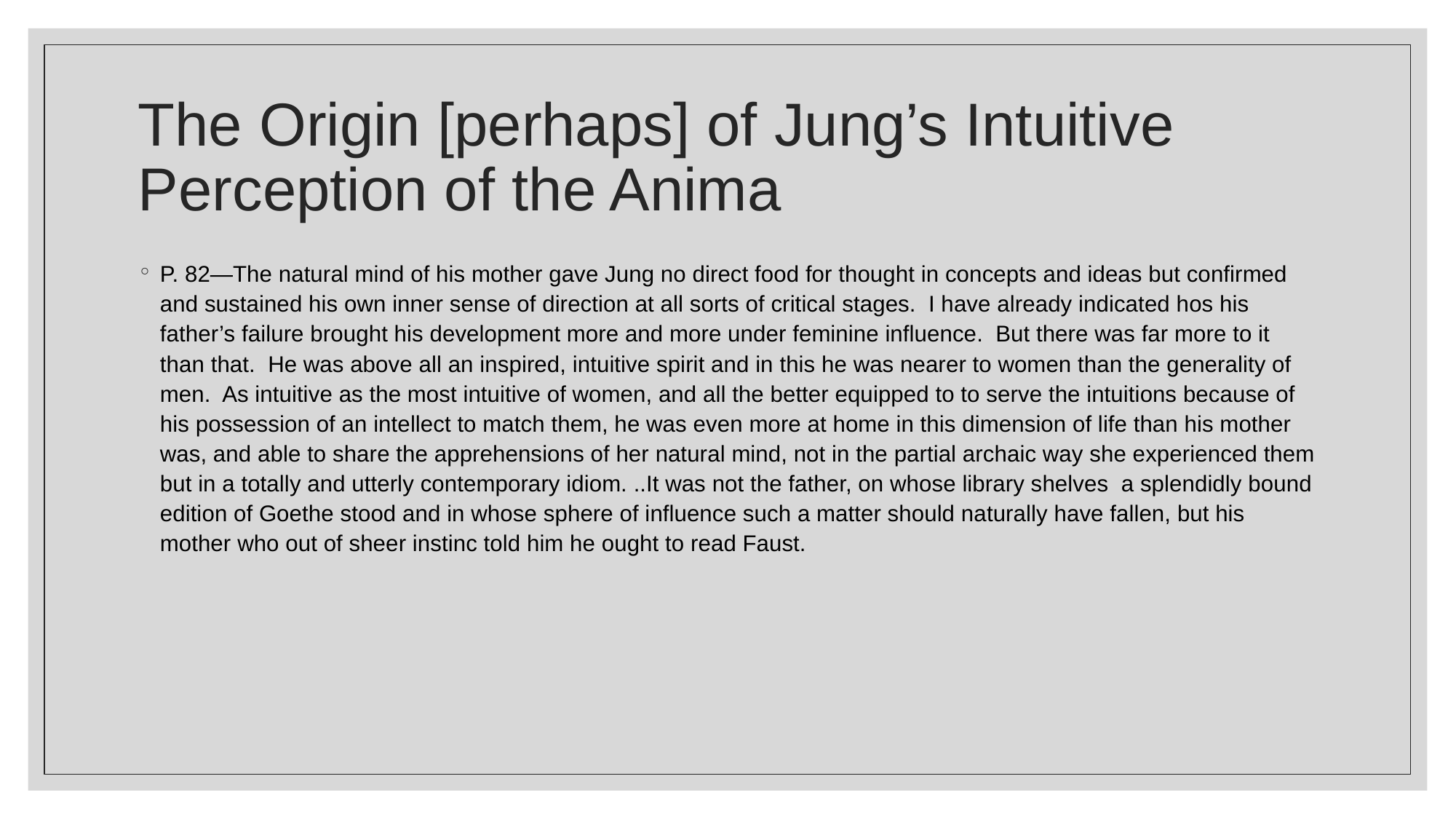

# The Origin [perhaps] of Jung’s Intuitive Perception of the Anima
P. 82—The natural mind of his mother gave Jung no direct food for thought in concepts and ideas but confirmed and sustained his own inner sense of direction at all sorts of critical stages.  I have already indicated hos his father’s failure brought his development more and more under feminine influence.  But there was far more to it than that.  He was above all an inspired, intuitive spirit and in this he was nearer to women than the generality of men.  As intuitive as the most intuitive of women, and all the better equipped to to serve the intuitions because of his possession of an intellect to match them, he was even more at home in this dimension of life than his mother was, and able to share the apprehensions of her natural mind, not in the partial archaic way she experienced them but in a totally and utterly contemporary idiom. ..It was not the father, on whose library shelves  a splendidly bound edition of Goethe stood and in whose sphere of influence such a matter should naturally have fallen, but his mother who out of sheer instinc told him he ought to read Faust.